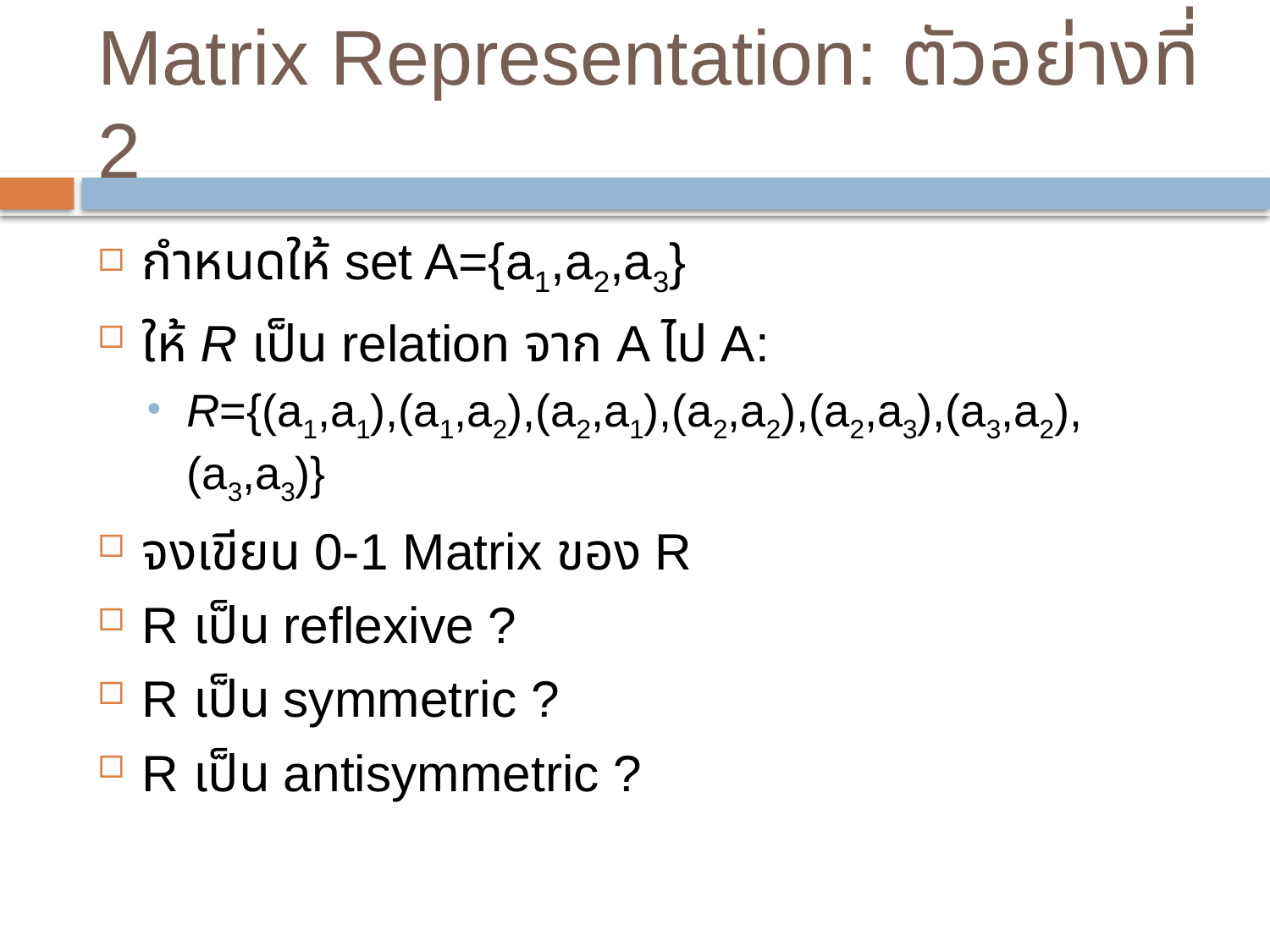

# Matrix Representation: ตัวอย่างที่ 2
กำหนดให้ set A={a1,a2,a3}
ให้ R เป็น relation จาก A ไป A:
R={(a1,a1),(a1,a2),(a2,a1),(a2,a2),(a2,a3),(a3,a2),(a3,a3)}
จงเขียน 0-1 Matrix ของ R
R เป็น reflexive ?
R เป็น symmetric ?
R เป็น antisymmetric ?